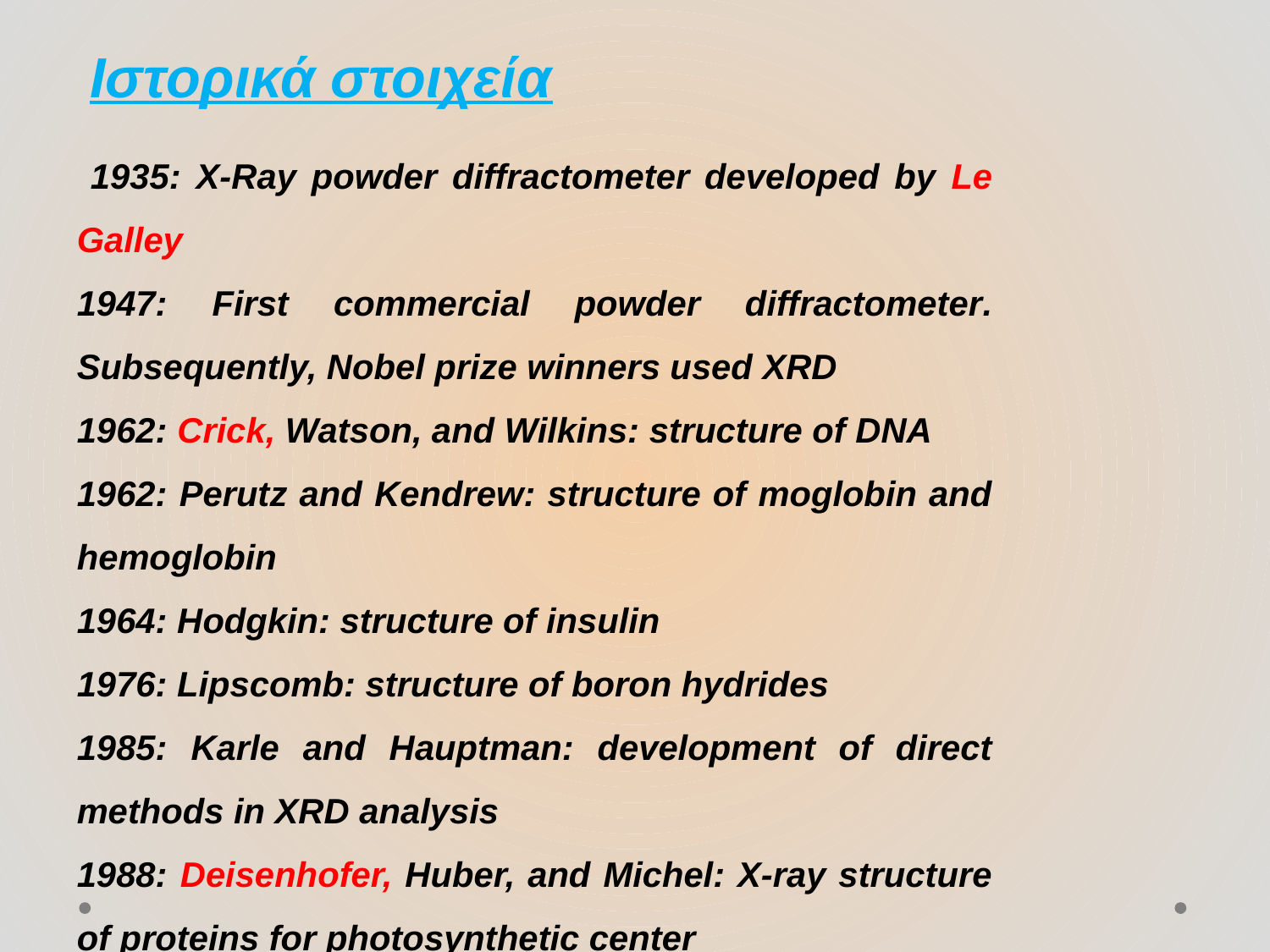

Ιστορικά στοιχεία
 1935: X-Ray powder diffractometer developed by Le Galley
1947: First commercial powder diffractometer. Subsequently, Nobel prize winners used XRD
1962: Crick, Watson, and Wilkins: structure of DNA
1962: Perutz and Kendrew: structure of moglobin and hemoglobin
1964: Hodgkin: structure of insulin
1976: Lipscomb: structure of boron hydrides
1985: Karle and Hauptman: development of direct methods in XRD analysis
1988: Deisenhofer, Huber, and Michel: X-ray structure of proteins for photosynthetic center
1994: Shull and Brockhouse: Neutron diffraction